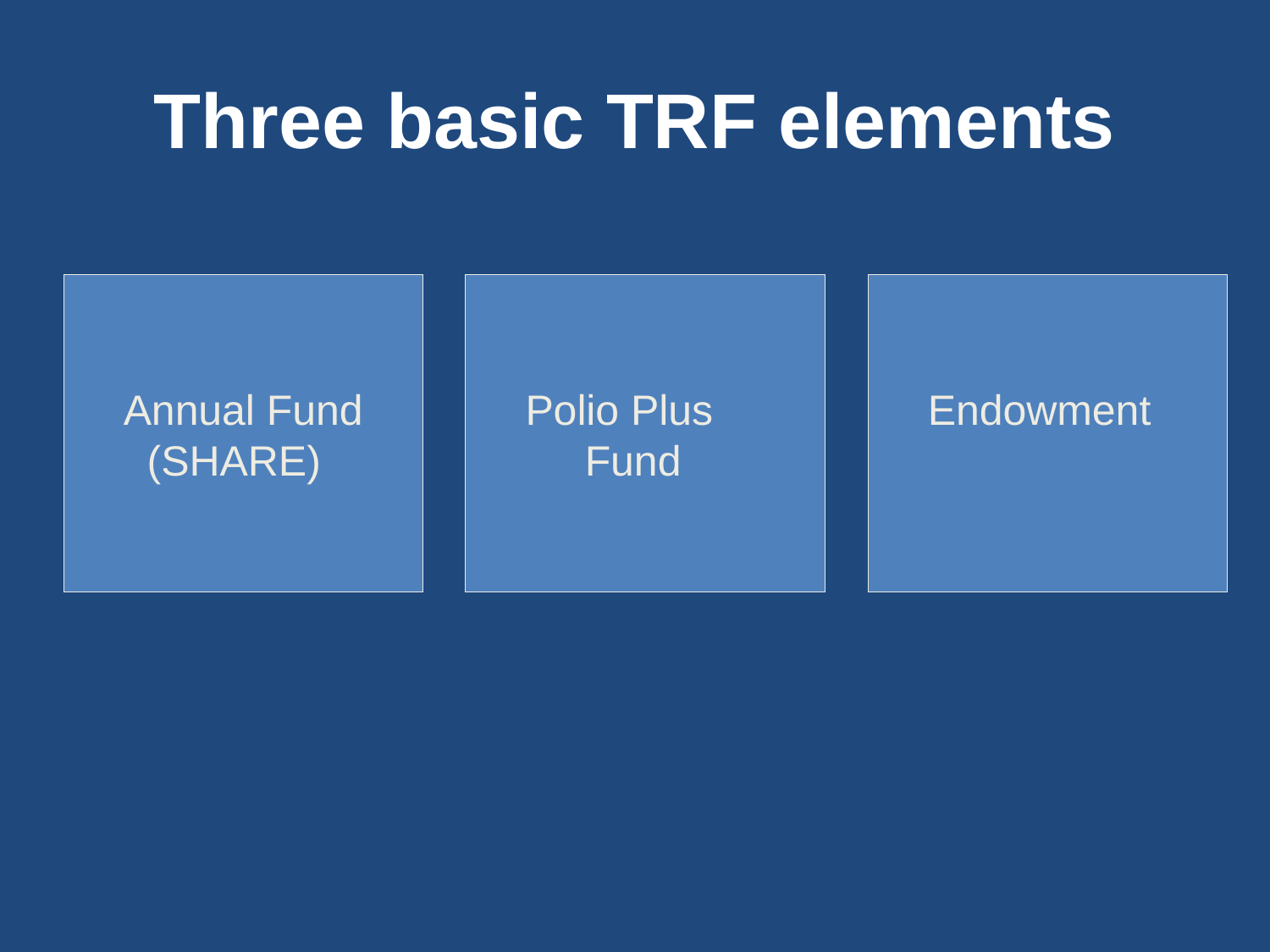

# Three basic TRF elements

    Annual Fund
      (SHARE)

    Polio Plus
         Fund

    Endowment